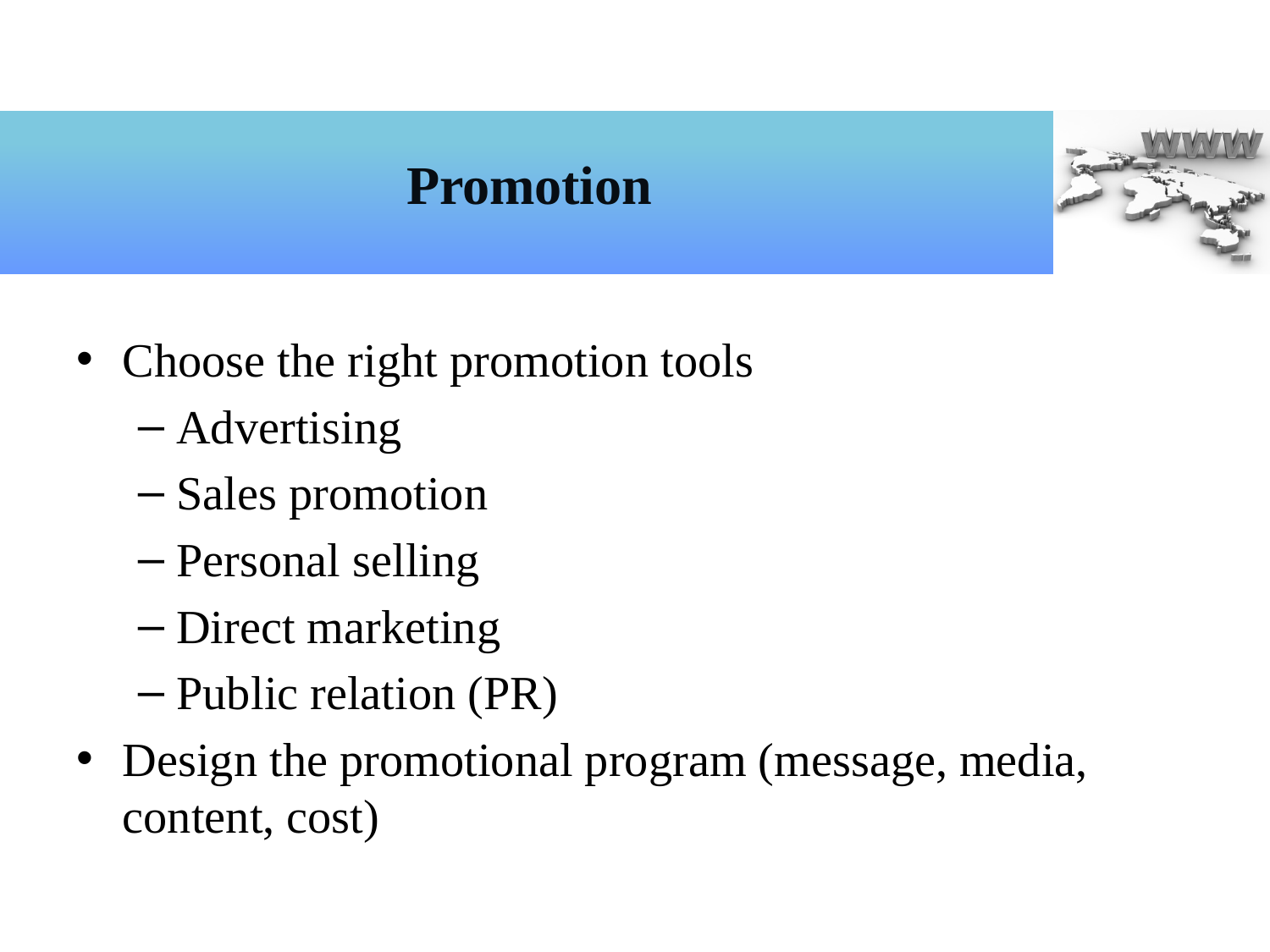

# Promotion
Choose the right promotion tools
Advertising
Sales promotion
Personal selling
Direct marketing
Public relation (PR)
Design the promotional program (message, media, content, cost)